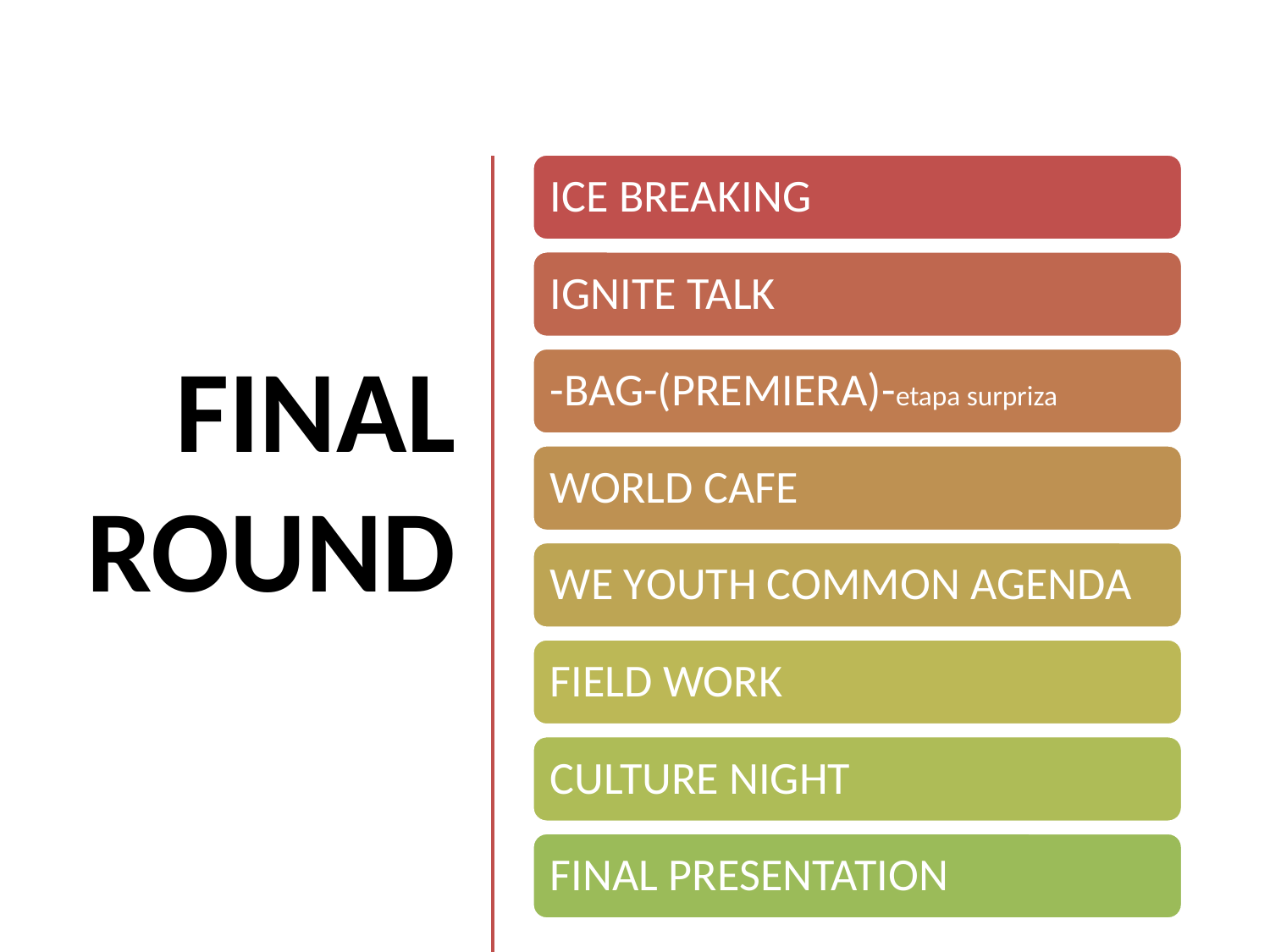

# FINAL ROUND
ICE BREAKING
IGNITE TALK
-BAG-(PREMIERA)-etapa surpriza
WORLD CAFE
WE YOUTH COMMON AGENDA
FIELD WORK
CULTURE NIGHT
FINAL PRESENTATION